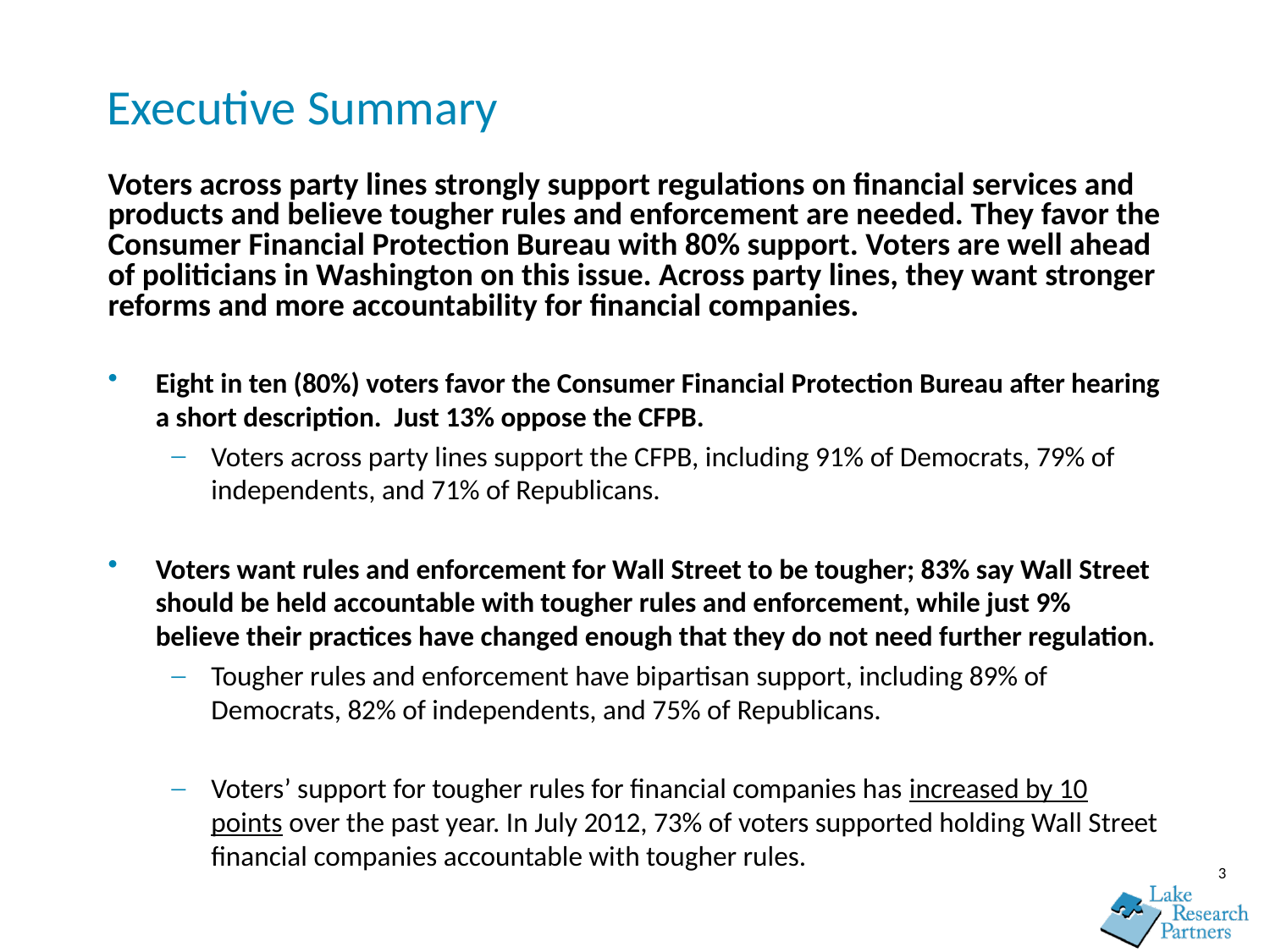

# Executive Summary
Voters across party lines strongly support regulations on financial services and products and believe tougher rules and enforcement are needed. They favor the Consumer Financial Protection Bureau with 80% support. Voters are well ahead of politicians in Washington on this issue. Across party lines, they want stronger reforms and more accountability for financial companies.

Eight in ten (80%) voters favor the Consumer Financial Protection Bureau after hearing a short description.  Just 13% oppose the CFPB.
Voters across party lines support the CFPB, including 91% of Democrats, 79% of independents, and 71% of Republicans.

Voters want rules and enforcement for Wall Street to be tougher; 83% say Wall Street should be held accountable with tougher rules and enforcement, while just 9% believe their practices have changed enough that they do not need further regulation.
Tougher rules and enforcement have bipartisan support, including 89% of Democrats, 82% of independents, and 75% of Republicans.

Voters’ support for tougher rules for financial companies has increased by 10 points over the past year. In July 2012, 73% of voters supported holding Wall Street financial companies accountable with tougher rules.

3